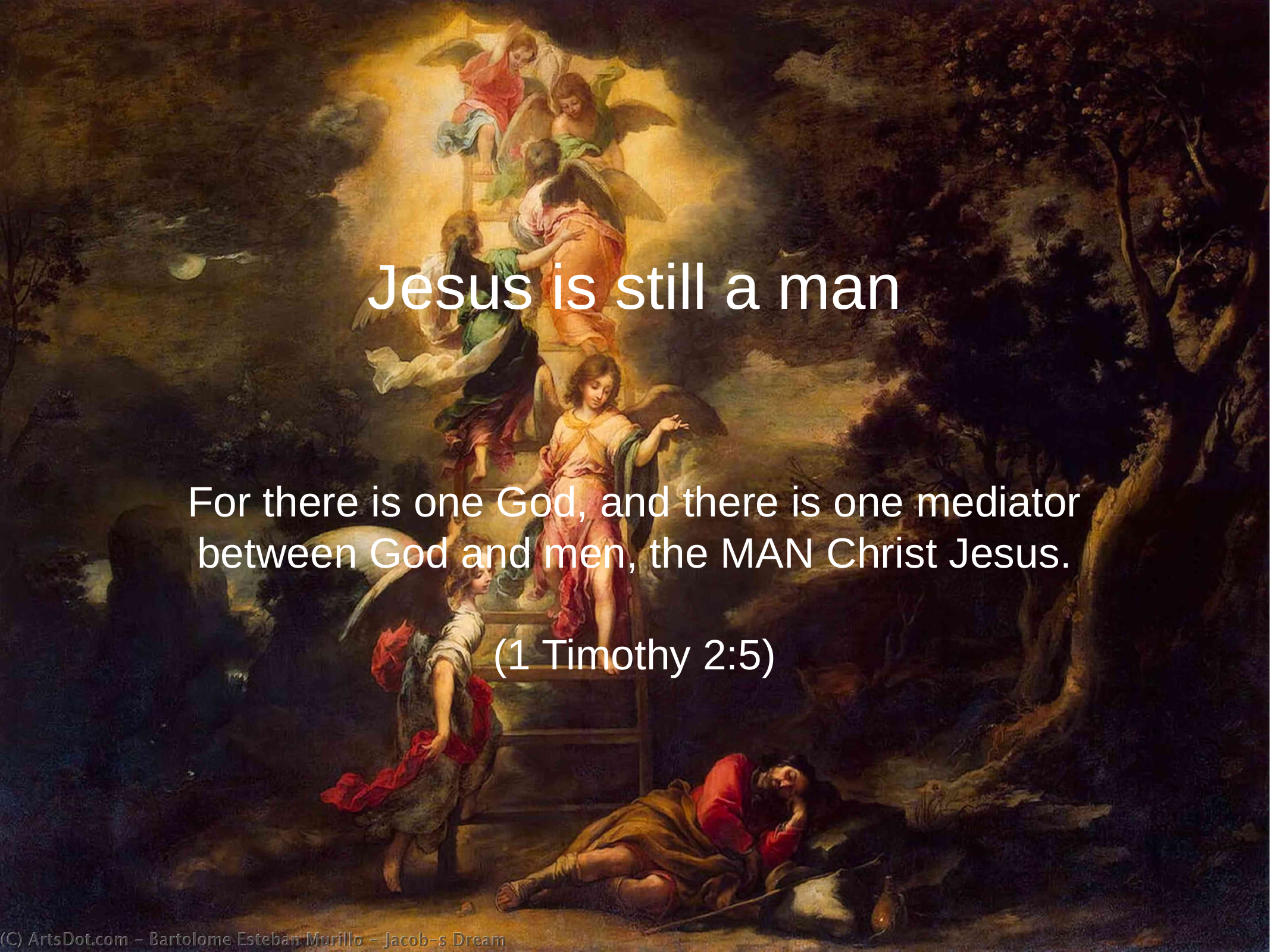

Jesus is still a man
For there is one God, and there is one mediator
between God and men, the MAN Christ Jesus.
(1 Timothy 2:5)